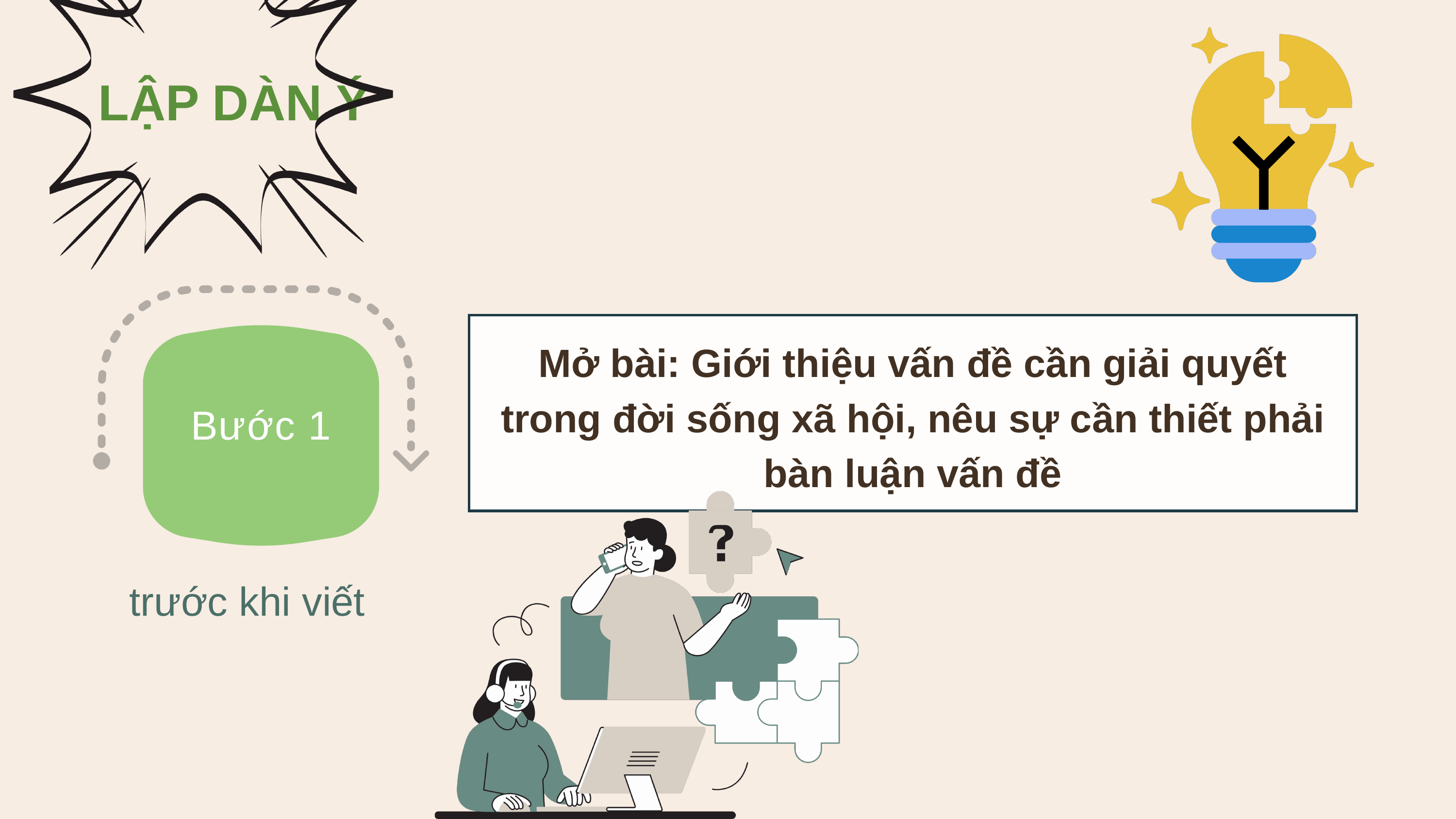

LẬP DÀN Ý

| Mở bài: Giới thiệu vấn đề cần giải quyết trong đời sống xã hội, nêu sự cần thiết phải bàn luận vấn đề |
| --- |
Bước 1

trước khi viết